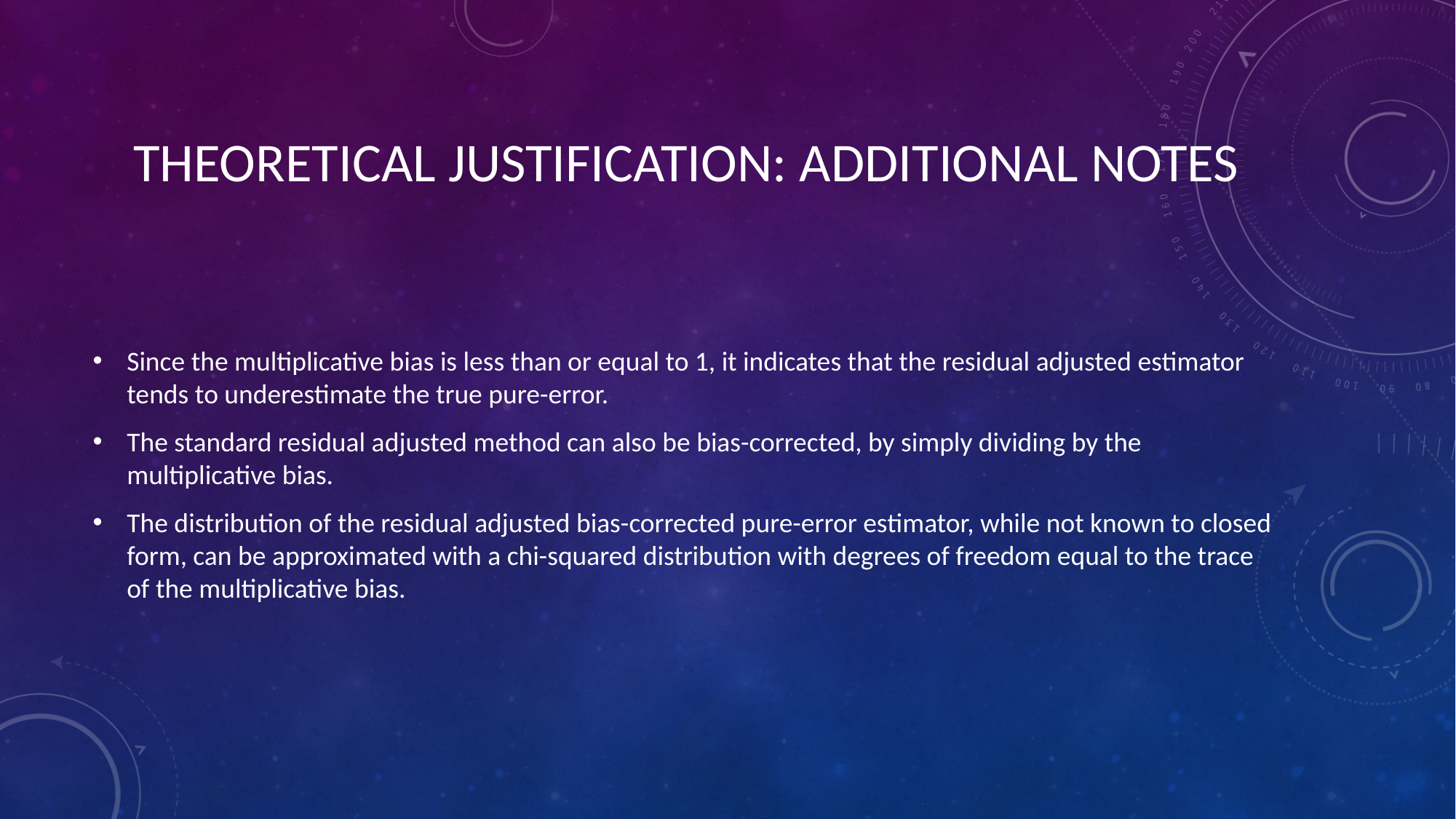

# Theoretical justification: additional notes
Since the multiplicative bias is less than or equal to 1, it indicates that the residual adjusted estimator tends to underestimate the true pure-error.
The standard residual adjusted method can also be bias-corrected, by simply dividing by the multiplicative bias.
The distribution of the residual adjusted bias-corrected pure-error estimator, while not known to closed form, can be approximated with a chi-squared distribution with degrees of freedom equal to the trace of the multiplicative bias.